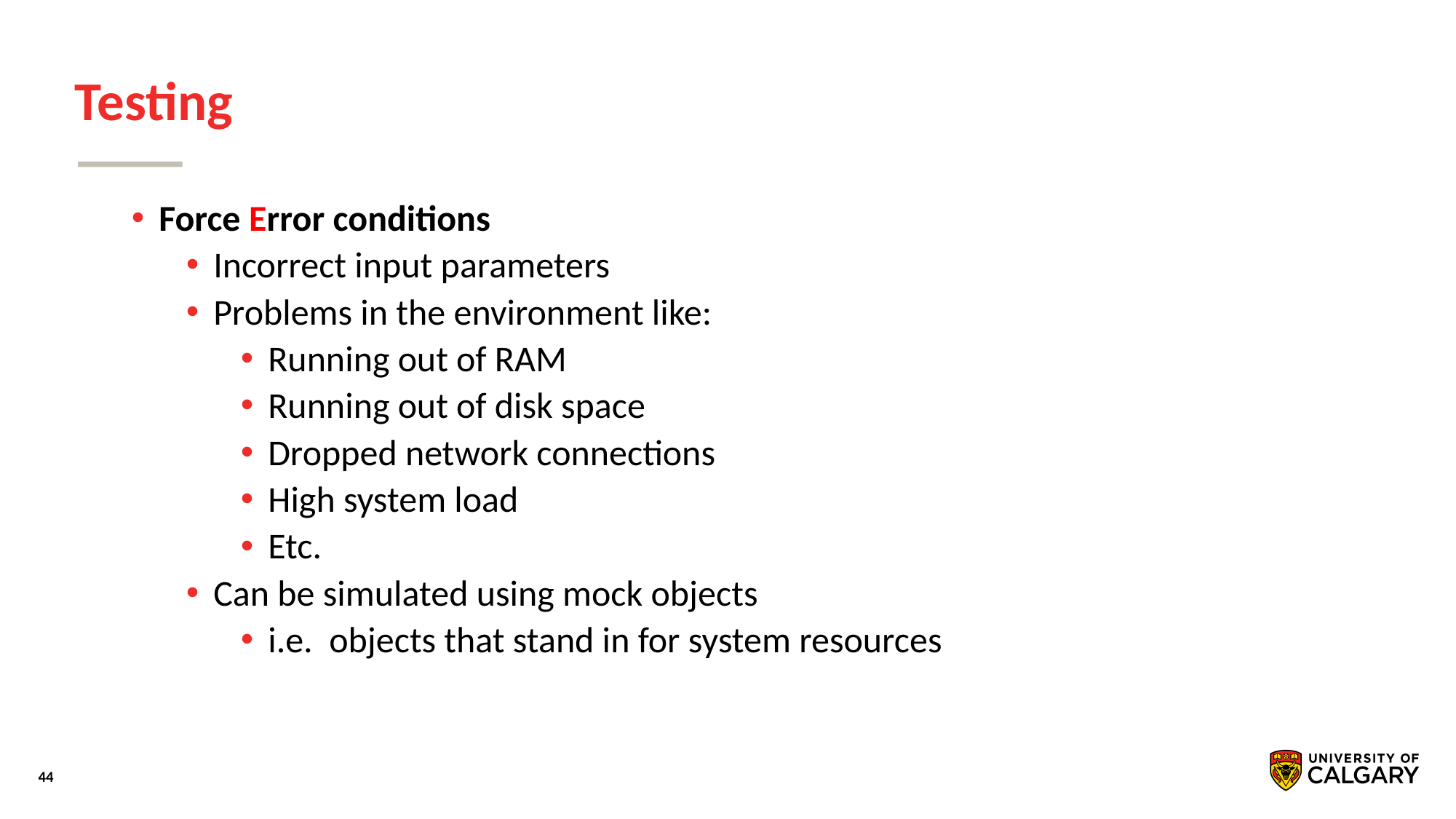

# Testing
Force Error conditions
Incorrect input parameters
Problems in the environment like:
Running out of RAM
Running out of disk space
Dropped network connections
High system load
Etc.
Can be simulated using mock objects
i.e.  objects that stand in for system resources